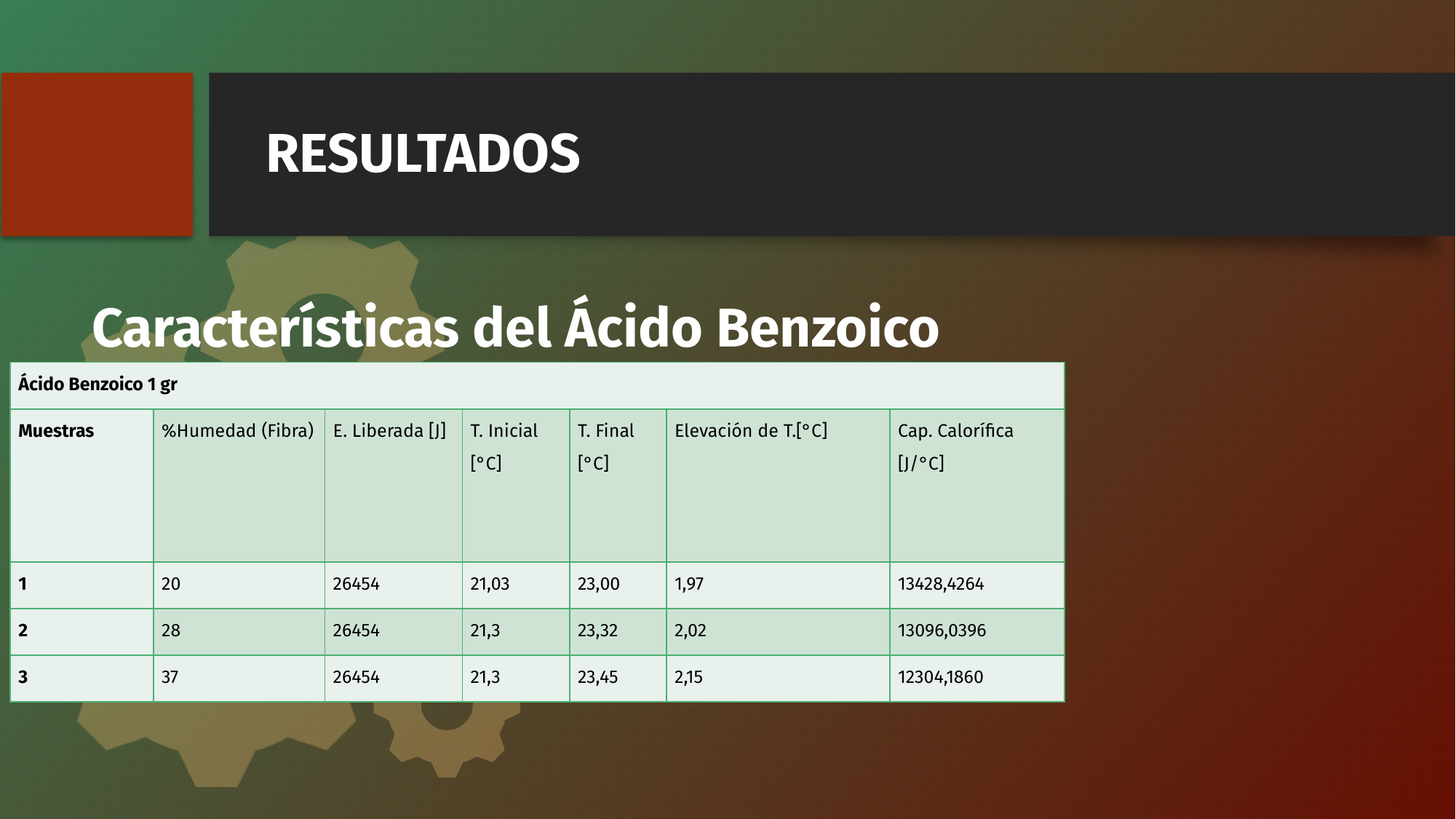

# RESULTADOS
Características del Ácido Benzoico
| Ácido Benzoico 1 gr |  |  |  |  |  |  |
| --- | --- | --- | --- | --- | --- | --- |
| Muestras | %Humedad (Fibra) | E. Liberada [J] | T. Inicial [°C] | T. Final [°C] | Elevación de T.[°C] | Cap. Calorífica [J/°C] |
| 1 | 20 | 26454 | 21,03 | 23,00 | 1,97 | 13428,4264 |
| 2 | 28 | 26454 | 21,3 | 23,32 | 2,02 | 13096,0396 |
| 3 | 37 | 26454 | 21,3 | 23,45 | 2,15 | 12304,1860 |